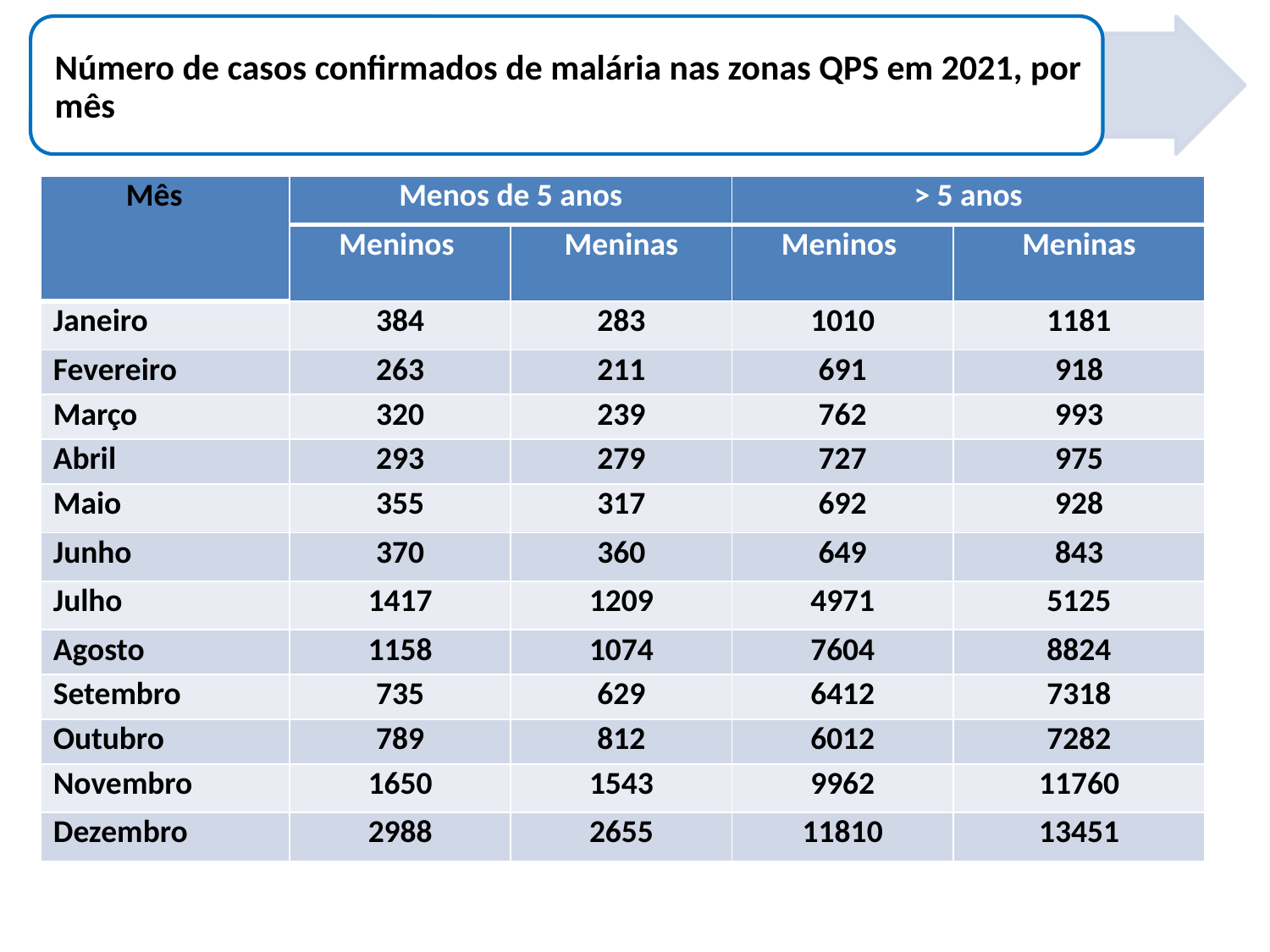

Número de casos confirmados de malária nas zonas QPS em 2021, por mês

| Mês | Menos de 5 anos |  | > 5 anos | > 5 years |
| --- | --- | --- | --- | --- |
|  | Meninos | Meninas | Meninos | Meninas |
| Janeiro | 384 | 283 | 1010 | 1181 |
| Fevereiro | 263 | 211 | 691 | 918 |
| Março | 320 | 239 | 762 | 993 |
| Abril | 293 | 279 | 727 | 975 |
| Maio | 355 | 317 | 692 | 928 |
| Junho | 370 | 360 | 649 | 843 |
| Julho | 1417 | 1209 | 4971 | 5125 |
| Agosto | 1158 | 1074 | 7604 | 8824 |
| Setembro | 735 | 629 | 6412 | 7318 |
| Outubro | 789 | 812 | 6012 | 7282 |
| Novembro | 1650 | 1543 | 9962 | 11760 |
| Dezembro | 2988 | 2655 | 11810 | 13451 |